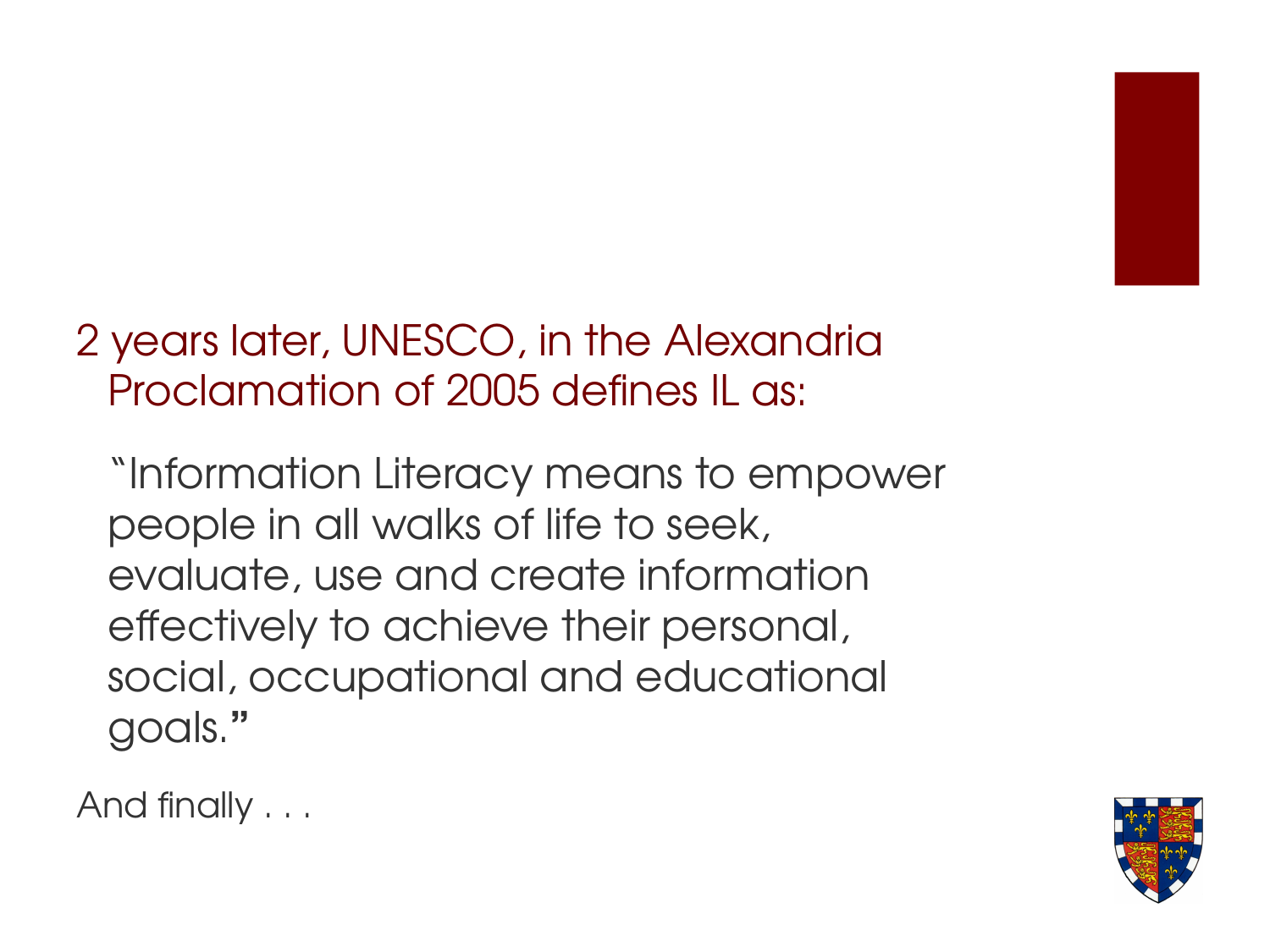

2 years later, UNESCO, in the Alexandria Proclamation of 2005 defines IL as:
	“Information Literacy means to empower people in all walks of life to seek, evaluate, use and create information effectively to achieve their personal, social, occupational and educational goals.”
And finally . . .